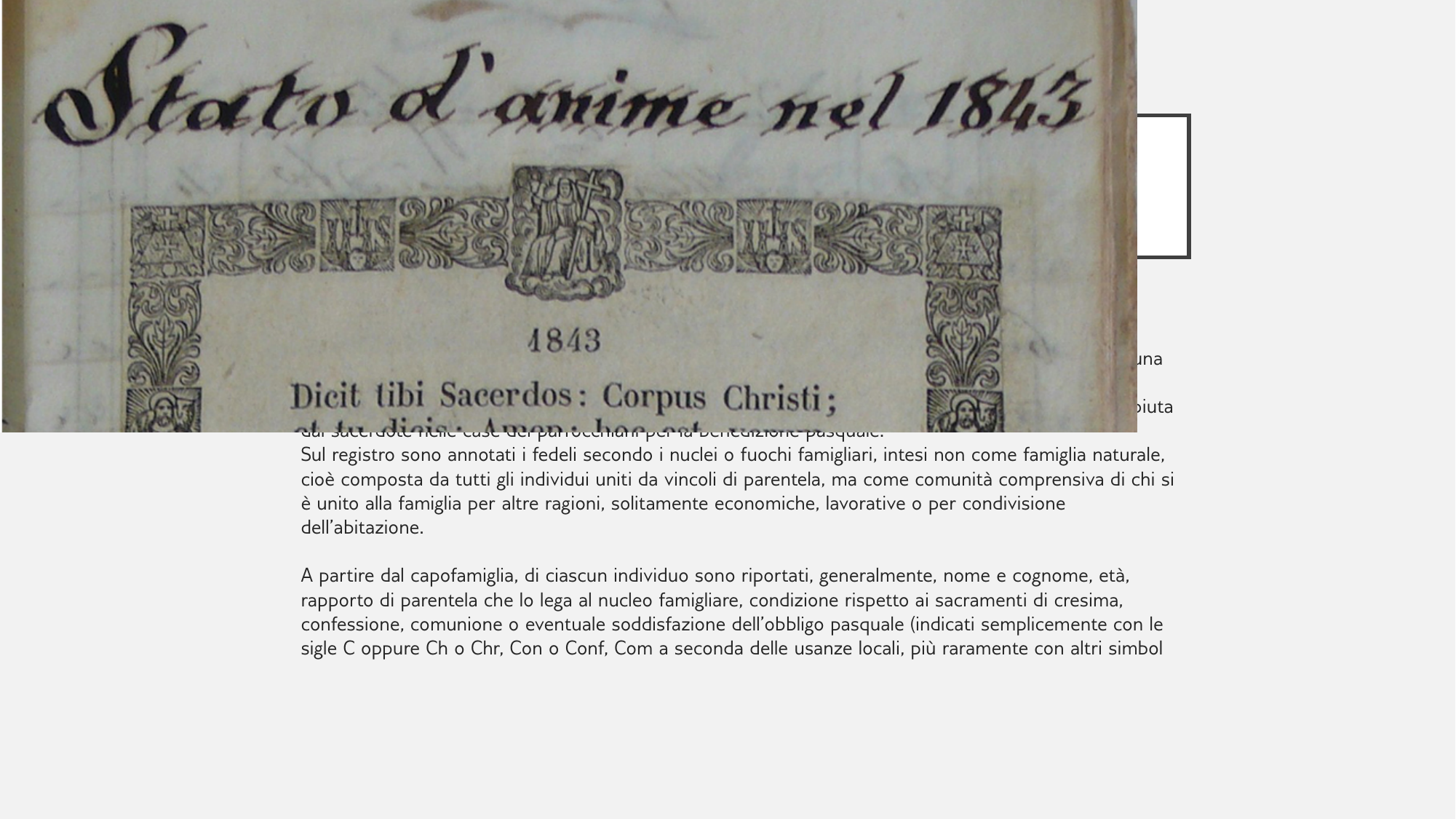

# Gli stati delle anime
Gli stati delle anime (status animarum) sono dei registri che contengono dati anagrafici e religiosi di una comunità parrocchiale. Ogni parroco è tenuto a compilarli già dal 1614.
Questa documentazione è redatta o aggiornata annualmente, di solito in occasione della visita compiuta dal sacerdote nelle case dei parrocchiani per la benedizione pasquale.
Sul registro sono annotati i fedeli secondo i nuclei o fuochi famigliari, intesi non come famiglia naturale, cioè composta da tutti gli individui uniti da vincoli di parentela, ma come comunità comprensiva di chi si è unito alla famiglia per altre ragioni, solitamente economiche, lavorative o per condivisione dell’abitazione.
A partire dal capofamiglia, di ciascun individuo sono riportati, generalmente, nome e cognome, età, rapporto di parentela che lo lega al nucleo famigliare, condizione rispetto ai sacramenti di cresima, confessione, comunione o eventuale soddisfazione dell’obbligo pasquale (indicati semplicemente con le sigle C oppure Ch o Chr, Con o Conf, Com a seconda delle usanze locali, più raramente con altri simbol